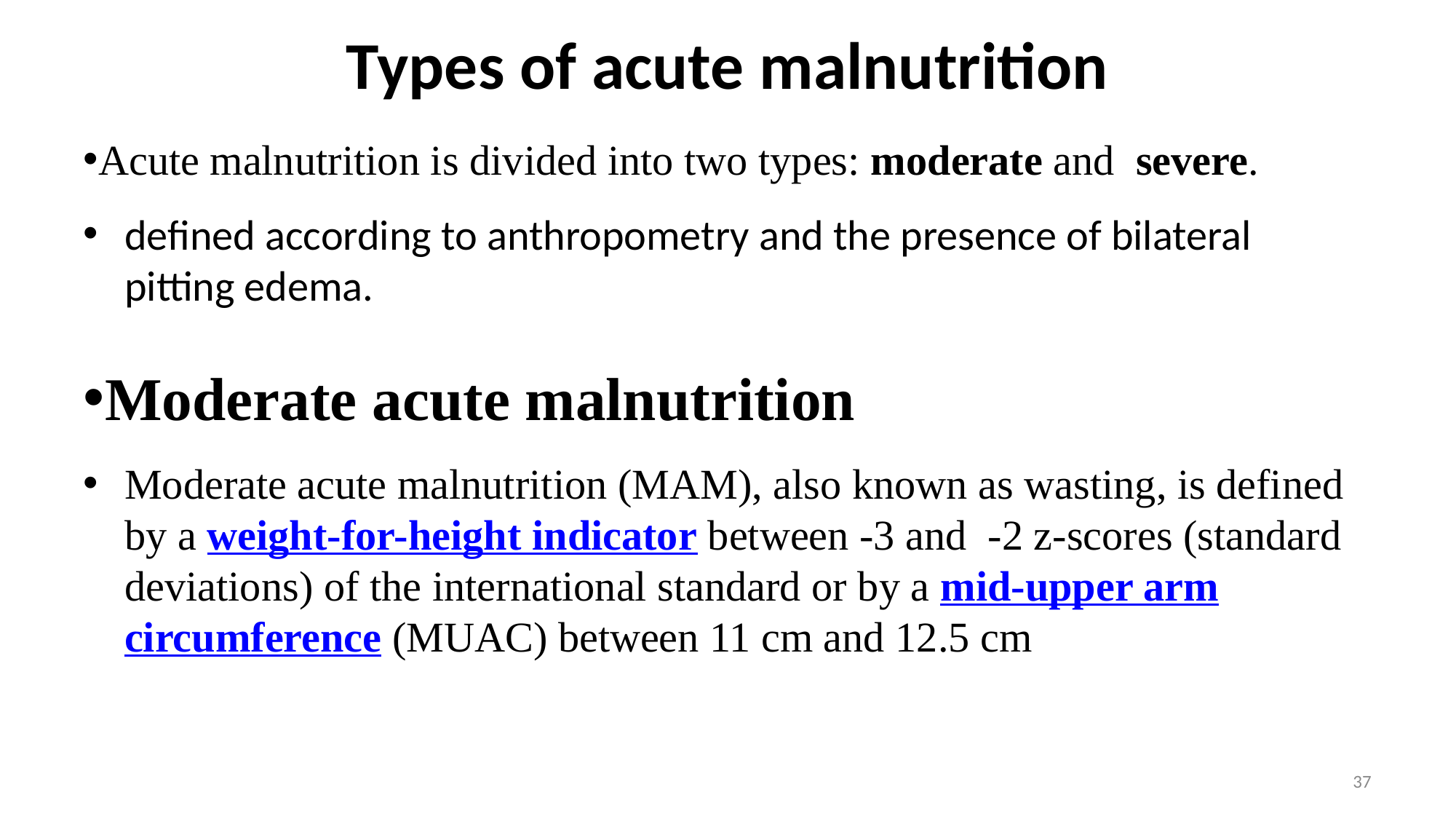

# Types of acute malnutrition
Acute malnutrition is divided into two types: moderate and  severe.
defined according to anthropometry and the presence of bilateral pitting edema.
Moderate acute malnutrition
Moderate acute malnutrition (MAM), also known as wasting, is defined by a weight-for-height indicator between -3 and  -2 z-scores (standard deviations) of the international standard or by a mid-upper arm circumference (MUAC) between 11 cm and 12.5 cm
37